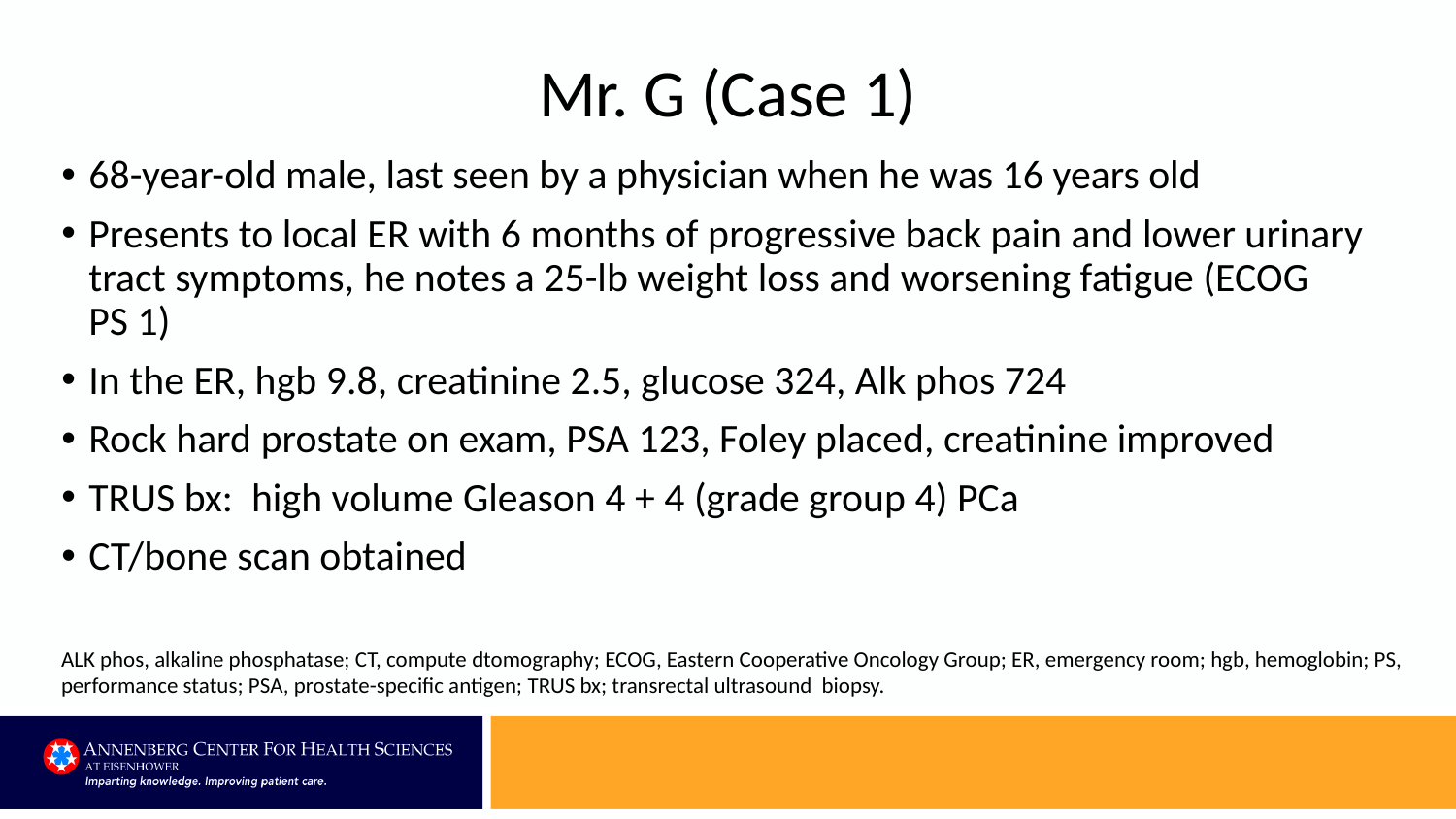

# Mr. G (Case 1)
68-year-old male, last seen by a physician when he was 16 years old
Presents to local ER with 6 months of progressive back pain and lower urinary tract symptoms, he notes a 25-lb weight loss and worsening fatigue (ECOG
PS 1)
In the ER, hgb 9.8, creatinine 2.5, glucose 324, Alk phos 724
Rock hard prostate on exam, PSA 123, Foley placed, creatinine improved
TRUS bx:  high volume Gleason 4 + 4 (grade group 4) PCa
CT/bone scan obtained

ALK phos, alkaline phosphatase; CT, compute dtomography; ECOG, Eastern Cooperative Oncology Group; ER, emergency room; hgb, hemoglobin; PS, performance status; PSA, prostate-specific antigen; TRUS bx; transrectal ultrasound  biopsy.